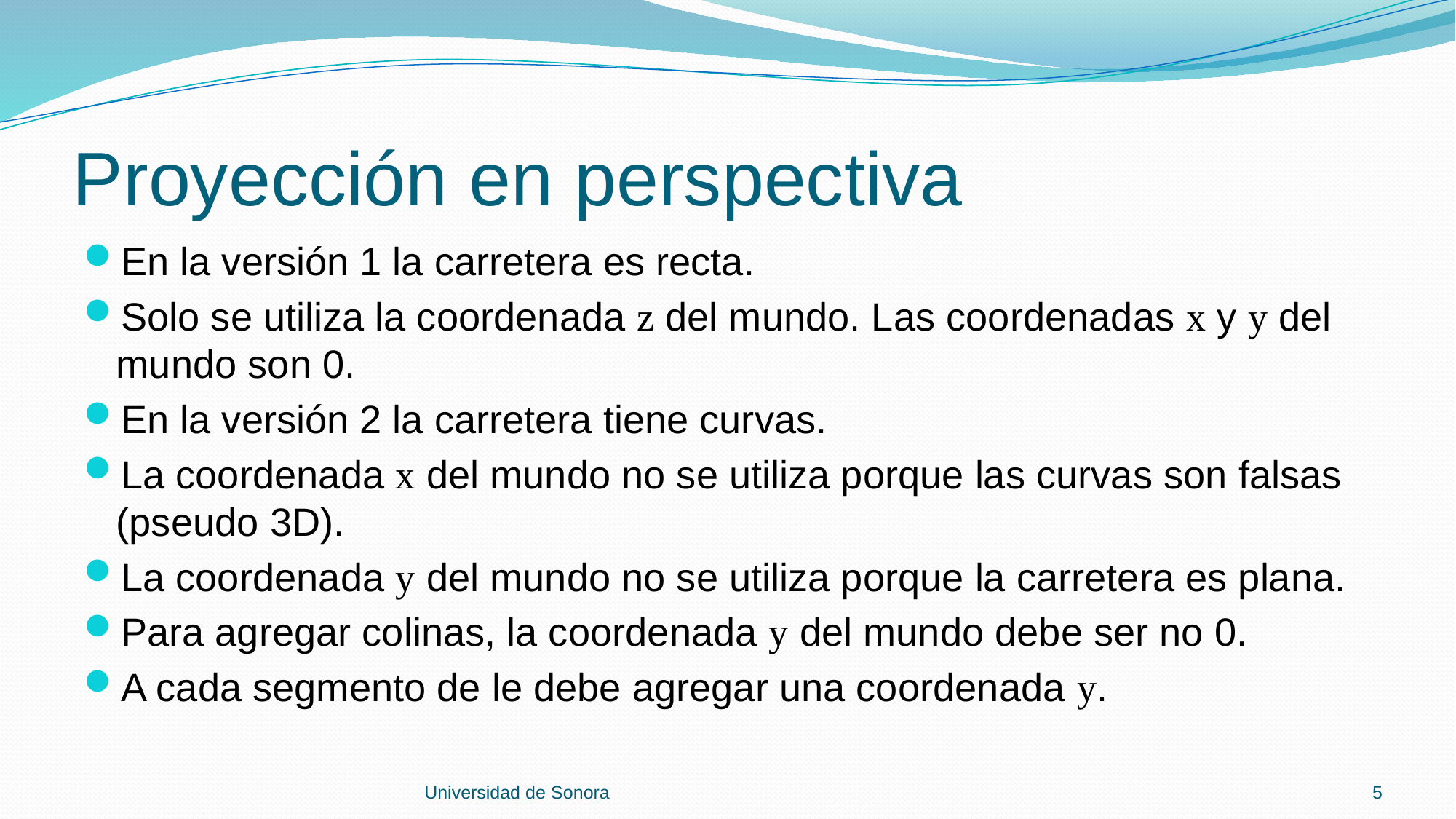

# Proyección en perspectiva
En la versión 1 la carretera es recta.
Solo se utiliza la coordenada z del mundo. Las coordenadas x y y del mundo son 0.
En la versión 2 la carretera tiene curvas.
La coordenada x del mundo no se utiliza porque las curvas son falsas (pseudo 3D).
La coordenada y del mundo no se utiliza porque la carretera es plana.
Para agregar colinas, la coordenada y del mundo debe ser no 0.
A cada segmento de le debe agregar una coordenada y.

Universidad de Sonora
5